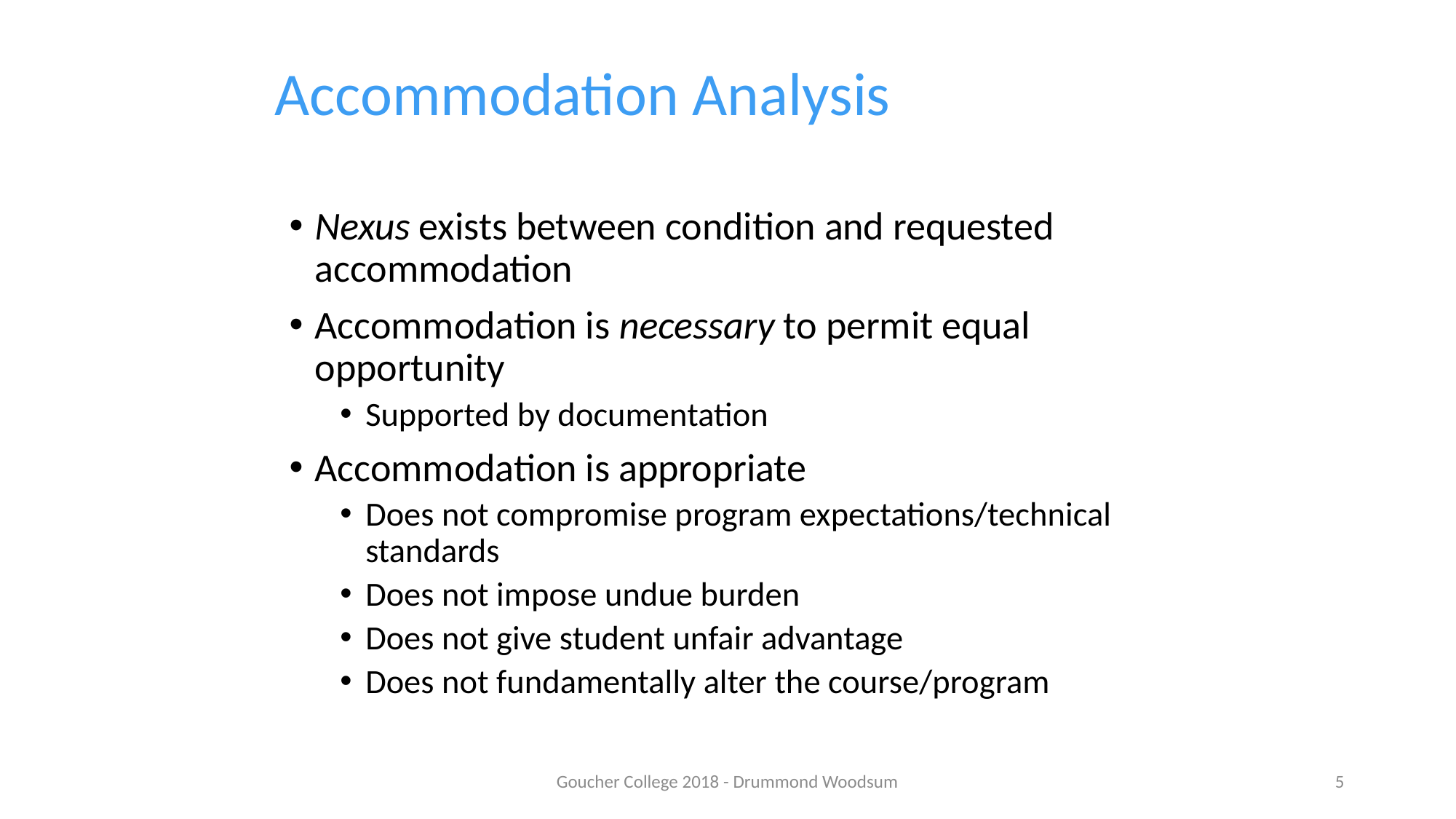

# Accommodation Analysis
Nexus exists between condition and requested accommodation
Accommodation is necessary to permit equal opportunity
Supported by documentation
Accommodation is appropriate
Does not compromise program expectations/technical standards
Does not impose undue burden
Does not give student unfair advantage
Does not fundamentally alter the course/program
Goucher College 2018 - Drummond Woodsum
5